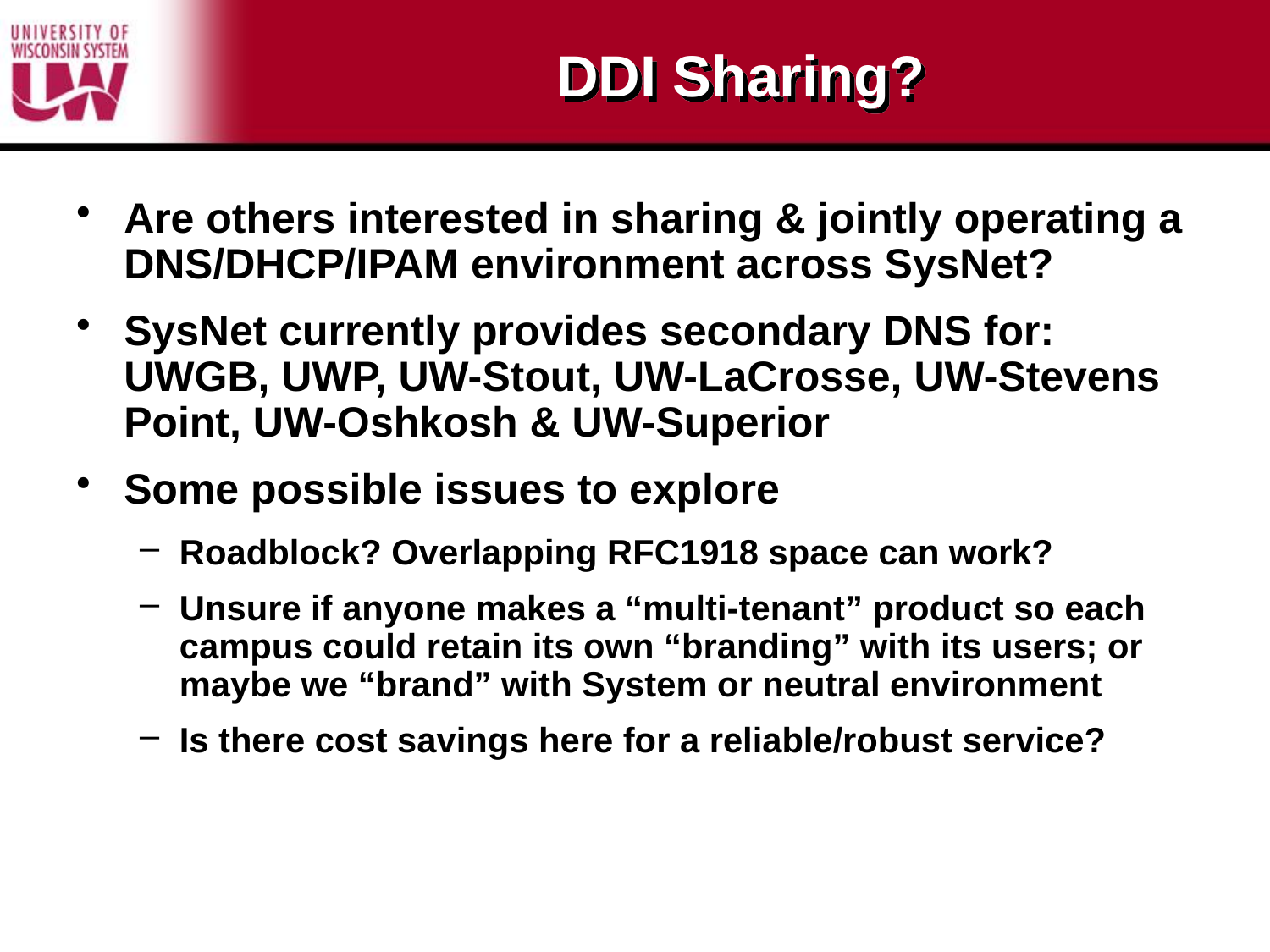

# DDI Sharing?
Are others interested in sharing & jointly operating a DNS/DHCP/IPAM environment across SysNet?
SysNet currently provides secondary DNS for: UWGB, UWP, UW-Stout, UW-LaCrosse, UW-Stevens Point, UW-Oshkosh & UW-Superior
Some possible issues to explore
Roadblock? Overlapping RFC1918 space can work?
Unsure if anyone makes a “multi-tenant” product so each campus could retain its own “branding” with its users; or maybe we “brand” with System or neutral environment
Is there cost savings here for a reliable/robust service?